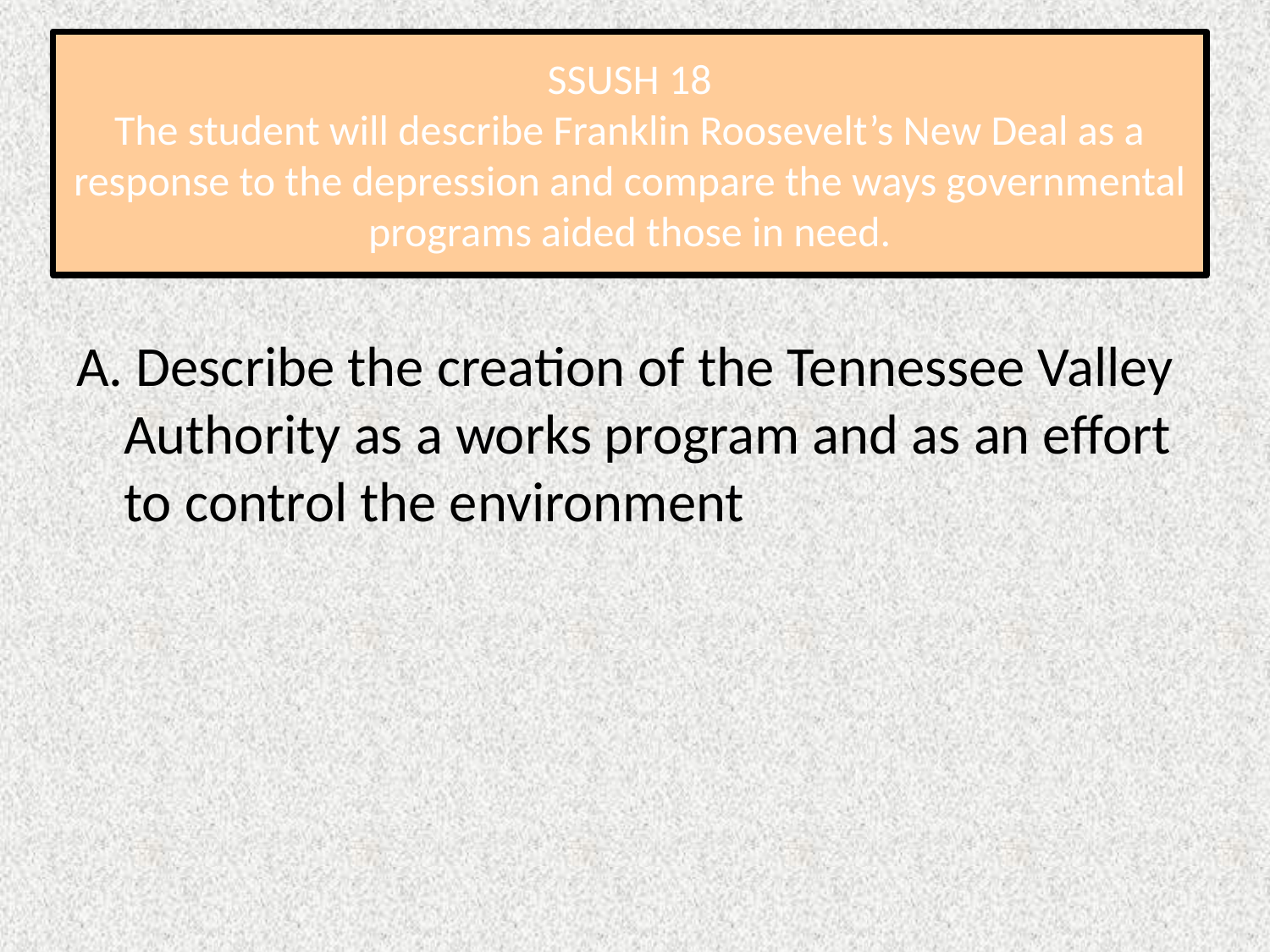

# SSUSH 18 The student will describe Franklin Roosevelt’s New Deal as a response to the depression and compare the ways governmental programs aided those in need.
A. Describe the creation of the Tennessee Valley Authority as a works program and as an effort to control the environment